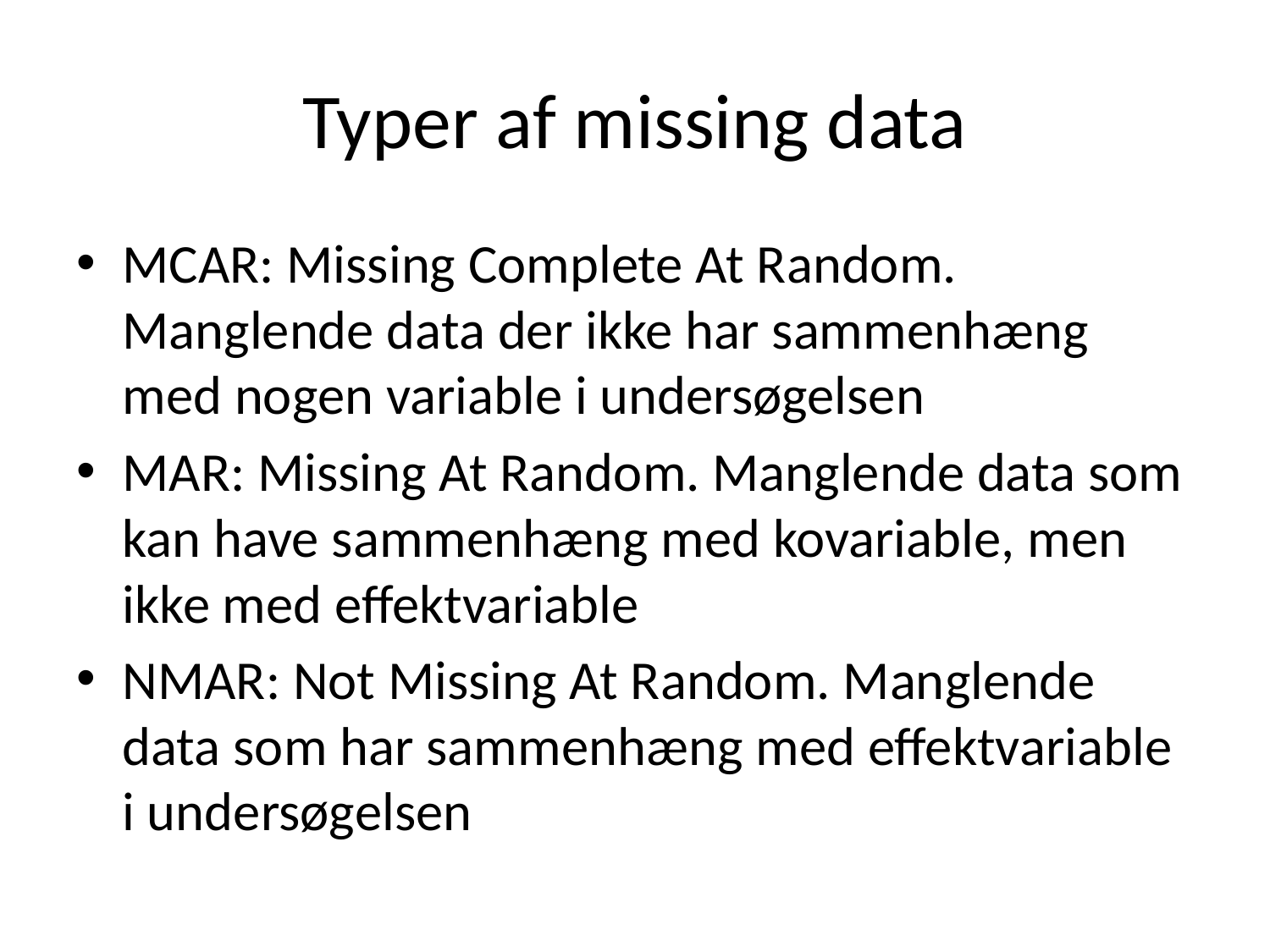

# Typer af missing data
MCAR: Missing Complete At Random. Manglende data der ikke har sammenhæng med nogen variable i undersøgelsen
MAR: Missing At Random. Manglende data som kan have sammenhæng med kovariable, men ikke med effektvariable
NMAR: Not Missing At Random. Manglende data som har sammenhæng med effektvariable i undersøgelsen